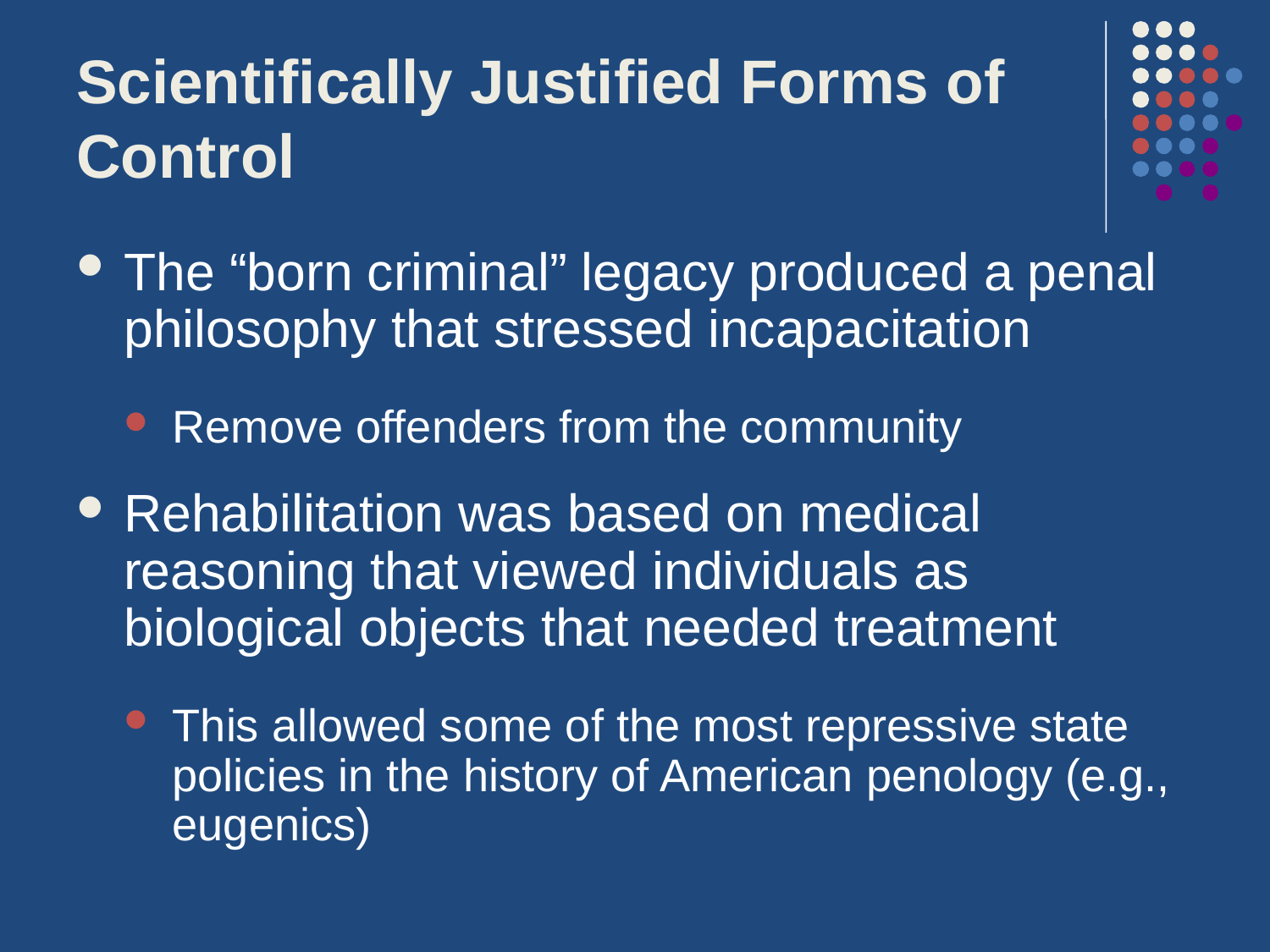

# Scientifically Justified Forms of Control
The “born criminal” legacy produced a penal philosophy that stressed incapacitation

Remove offenders from the community

Rehabilitation was based on medical reasoning that viewed individuals as biological objects that needed treatment

This allowed some of the most repressive state policies in the history of American penology (e.g., eugenics)